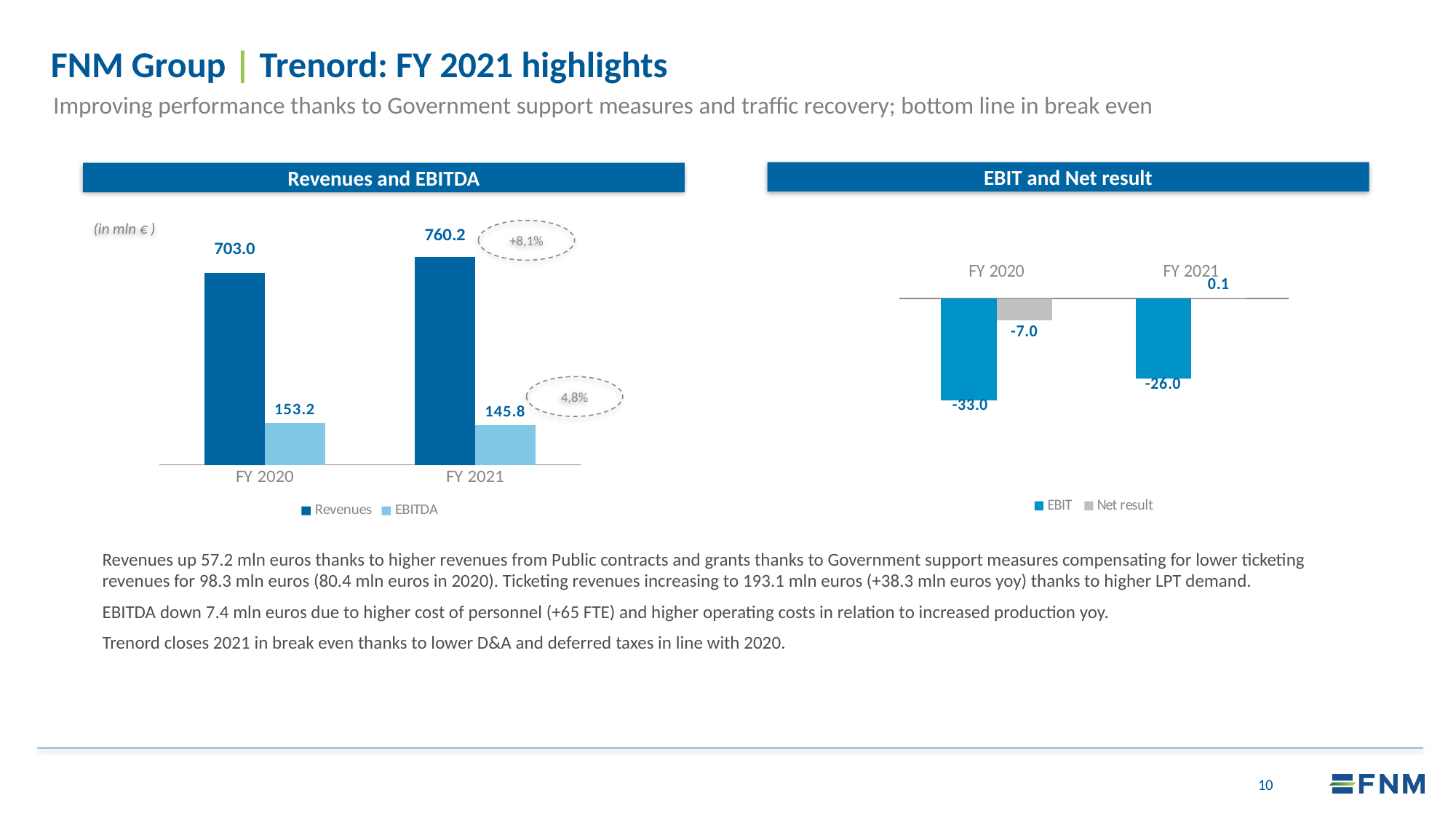

FNM Group | Trenord: FY 2021 highlights
Improving performance thanks to Government support measures and traffic recovery; bottom line in break even
Il gruppo in breve
EBIT and Net result
Revenues and EBITDA
(in mln € )
+8,1%

### Chart

| Category | EBIT  | Net result |
|---|---|---|
| FY 2020 | -33.0 | -7.0 |
| FY 2021 | -26.0 | 0.1 |

### Chart

| Category | Revenues | EBITDA |
|---|---|---|
| FY 2020 | 703.0 | 153.2 |
| FY 2021 | 760.2 | 145.8 |
4,8%
Revenues up 57.2 mln euros thanks to higher revenues from Public contracts and grants thanks to Government support measures compensating for lower ticketing revenues for 98.3 mln euros (80.4 mln euros in 2020). Ticketing revenues increasing to 193.1 mln euros (+38.3 mln euros yoy) thanks to higher LPT demand.
EBITDA down 7.4 mln euros due to higher cost of personnel (+65 FTE) and higher operating costs in relation to increased production yoy.
Trenord closes 2021 in break even thanks to lower D&A and deferred taxes in line with 2020.

10